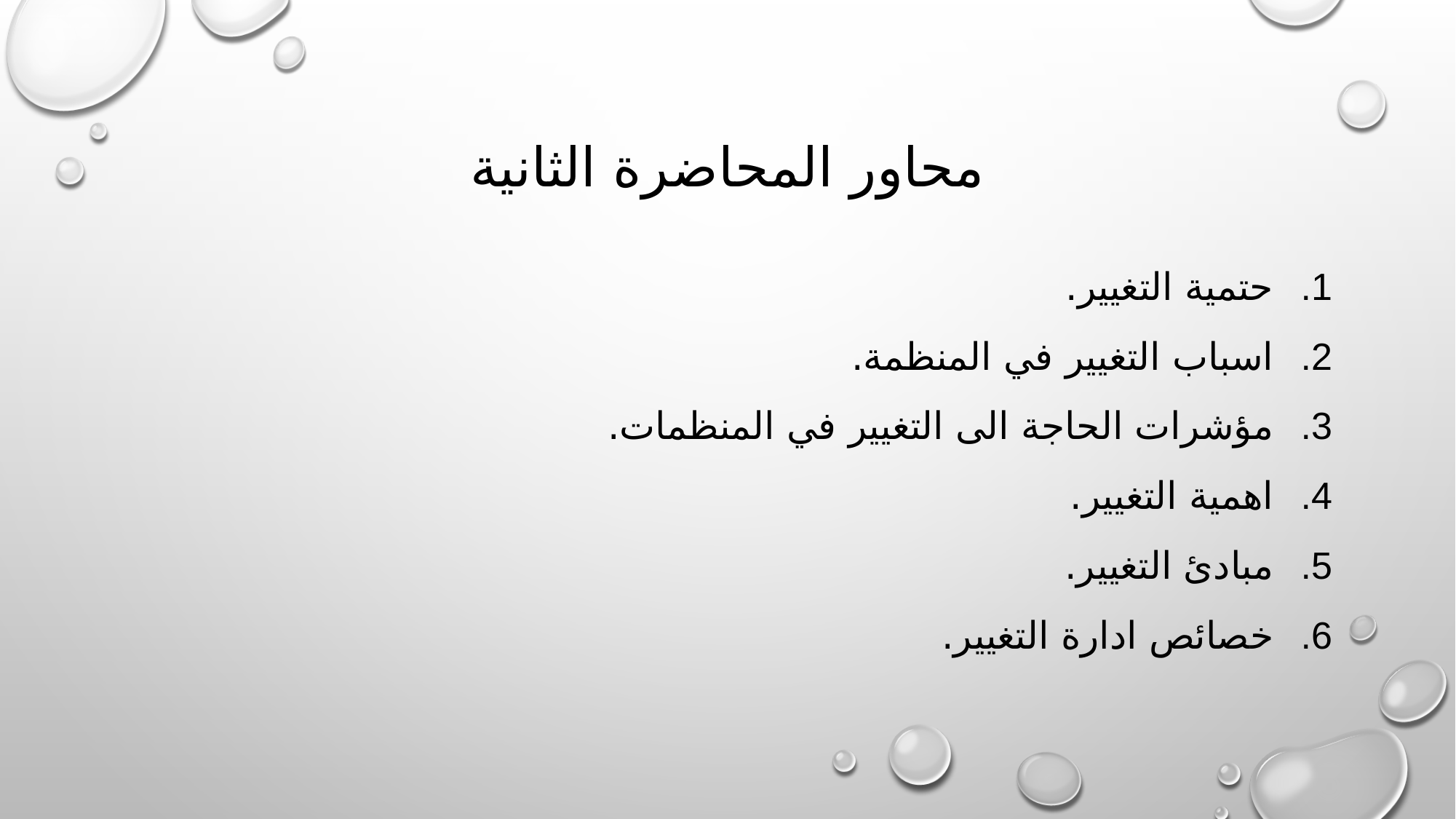

# محاور المحاضرة الثانية
حتمية التغيير.
اسباب التغيير في المنظمة.
مؤشرات الحاجة الى التغيير في المنظمات.
اهمية التغيير.
مبادئ التغيير.
خصائص ادارة التغيير.